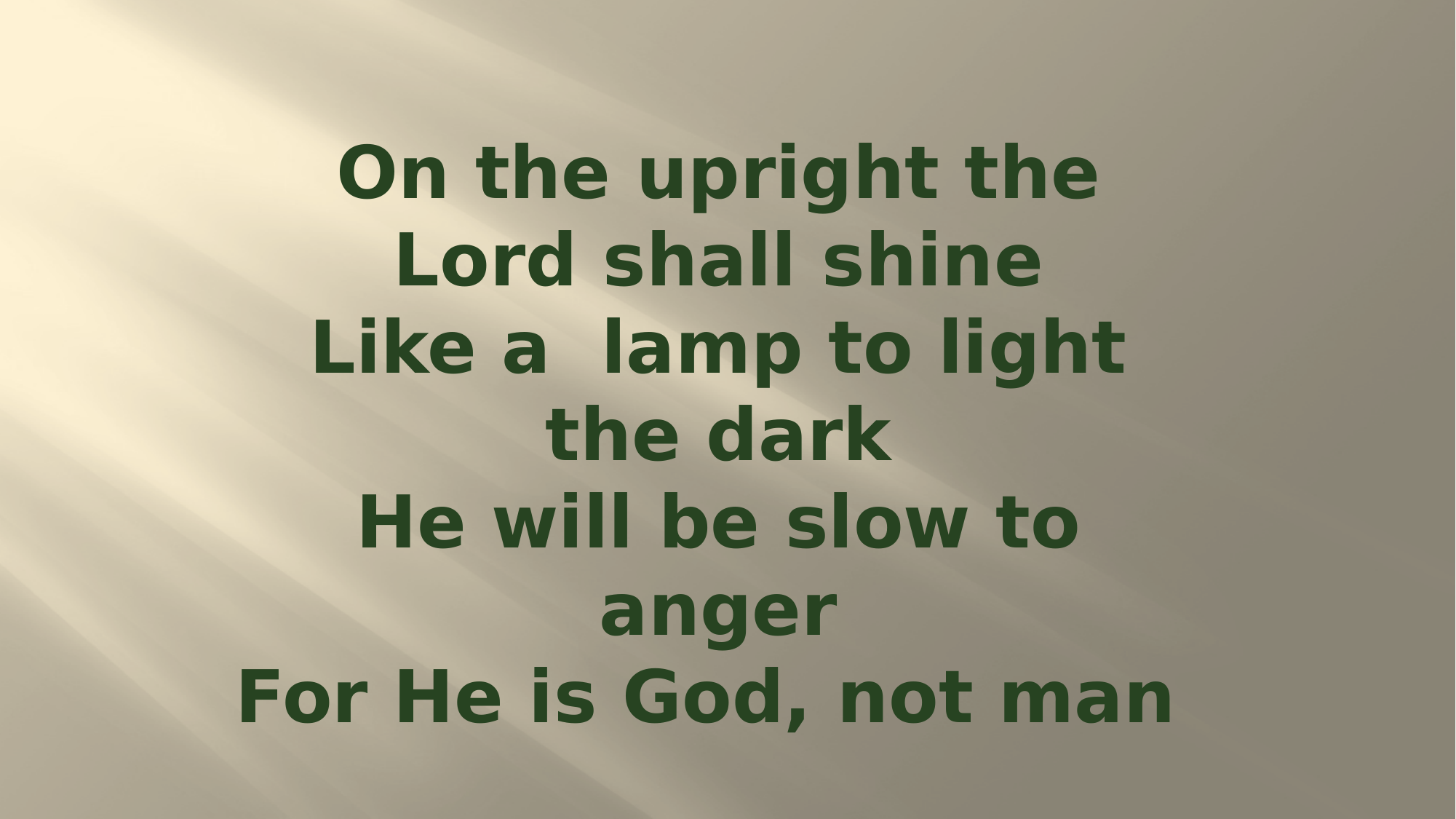

# On the upright the Lord shall shine Like a  lamp to light the dark He will be slow to anger For He is God, not man